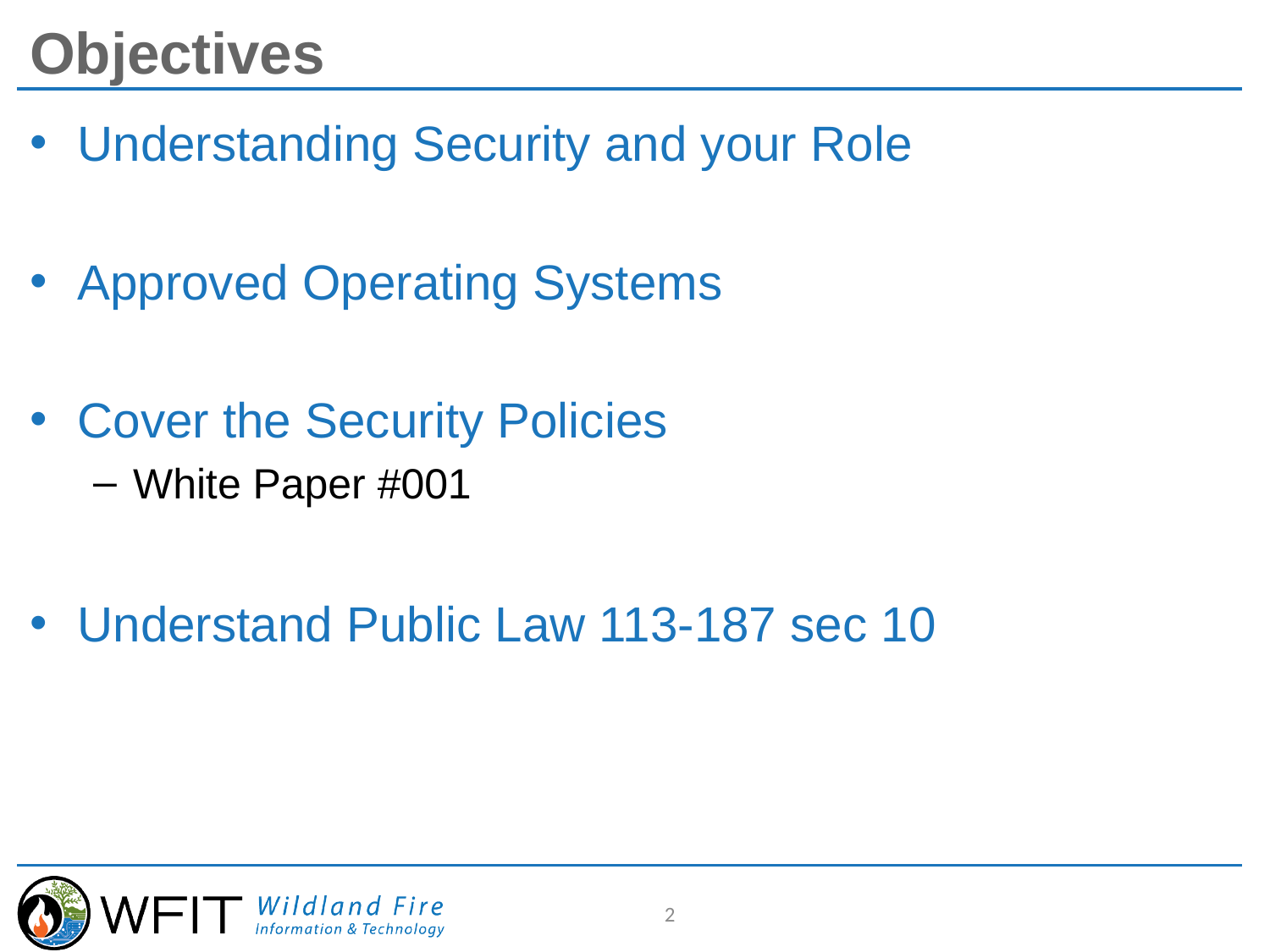

# Objectives
Understanding Security and your Role

Approved Operating Systems

Cover the Security Policies
White Paper #001

Understand Public Law 113-187 sec 10